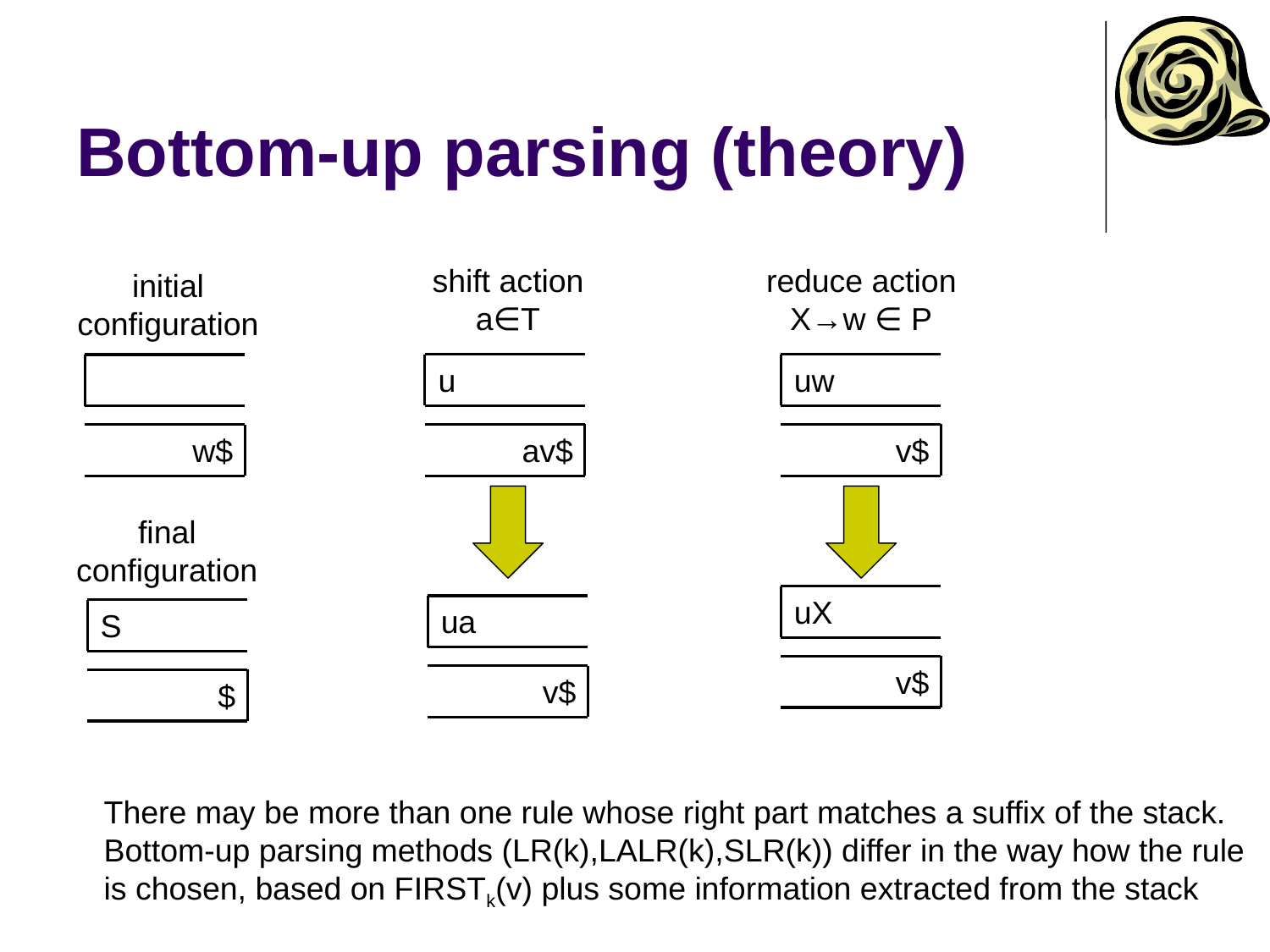

# Bottom-up parsing (theory)
shift action
a∈T
reduce action
X→w ∈ P
initial
configuration
u
av$
uw
v$
w$

final
configuration
uX
v$
ua
v$
S
$
There may be more than one rule whose right part matches a suffix of the stack.
Bottom-up parsing methods (LR(k),LALR(k),SLR(k)) differ in the way how the rule
is chosen, based on FIRSTk(v) plus some information extracted from the stack